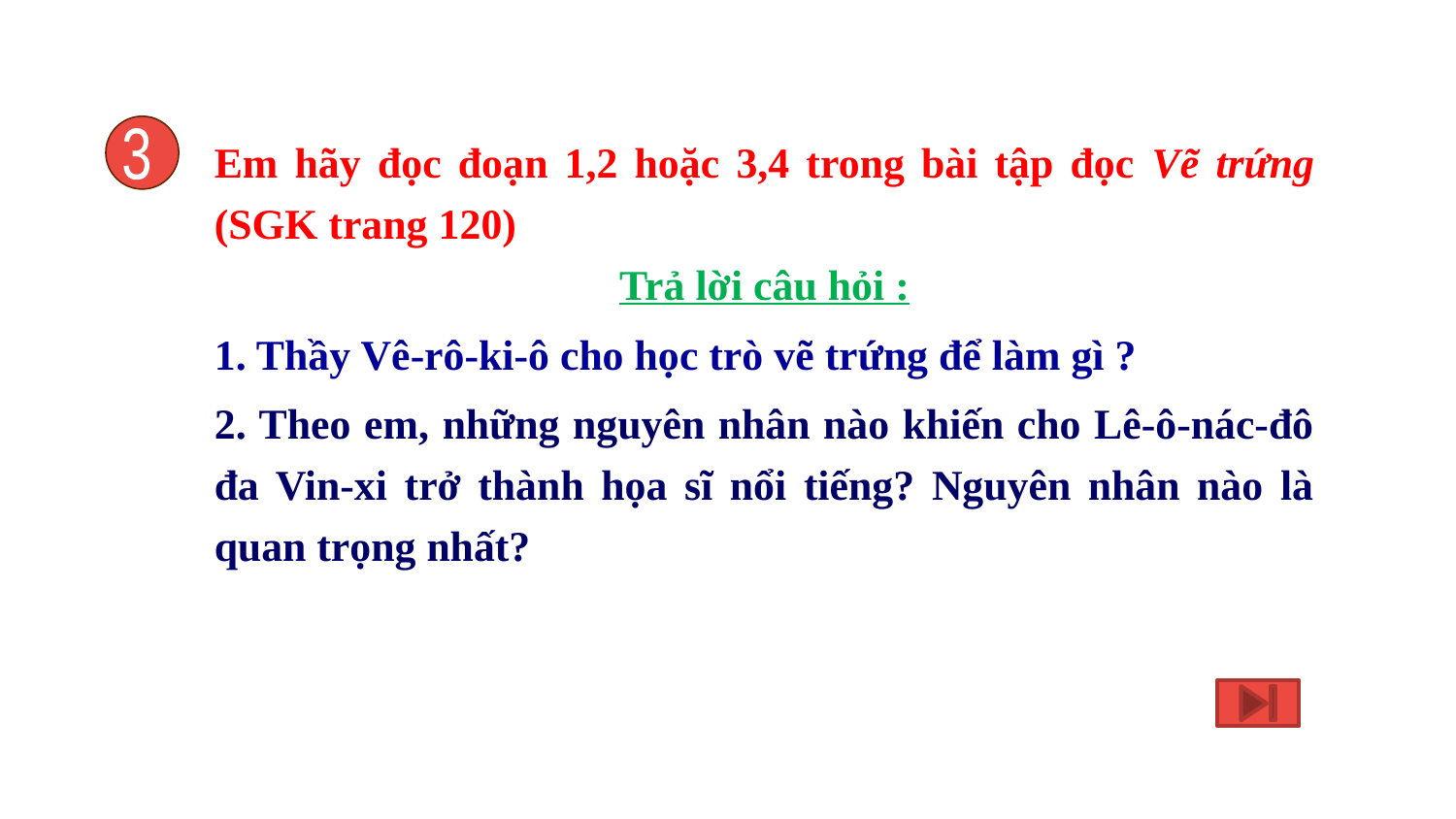

Em hãy đọc đoạn 1,2 hoặc 3,4 trong bài tập đọc Vẽ trứng (SGK trang 120)
Trả lời câu hỏi :
1. Thầy Vê-rô-ki-ô cho học trò vẽ trứng để làm gì ?
2. Theo em, những nguyên nhân nào khiến cho Lê-ô-nác-đô đa Vin-xi trở thành họa sĩ nổi tiếng? Nguyên nhân nào là quan trọng nhất?

3